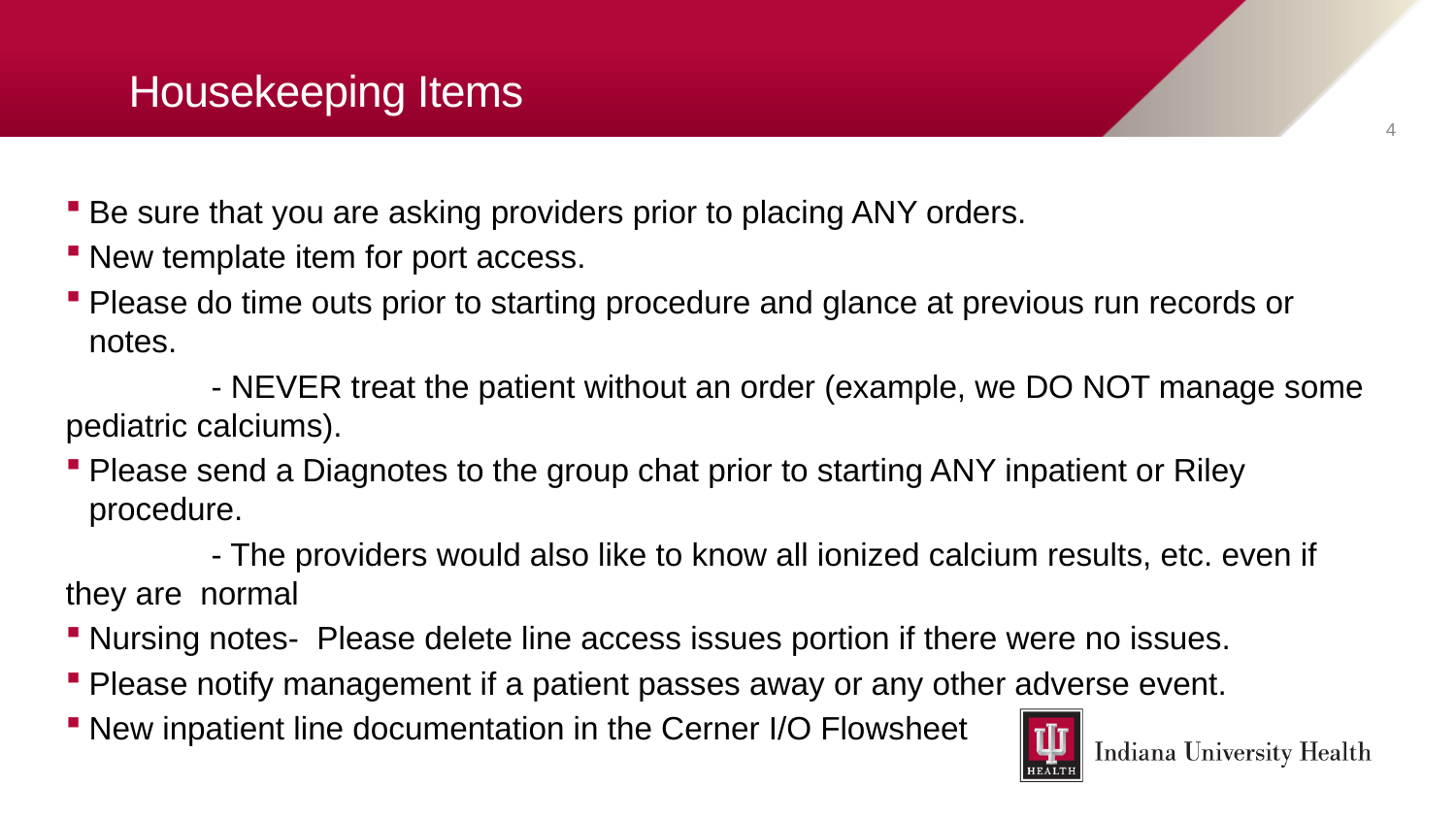

# Housekeeping Items
4
Be sure that you are asking providers prior to placing ANY orders.
New template item for port access.
Please do time outs prior to starting procedure and glance at previous run records or notes.
	- NEVER treat the patient without an order (example, we DO NOT manage some pediatric calciums).
Please send a Diagnotes to the group chat prior to starting ANY inpatient or Riley procedure.
	- The providers would also like to know all ionized calcium results, etc. even if they are  normal
Nursing notes-  Please delete line access issues portion if there were no issues.
Please notify management if a patient passes away or any other adverse event.
New inpatient line documentation in the Cerner I/O Flowsheet